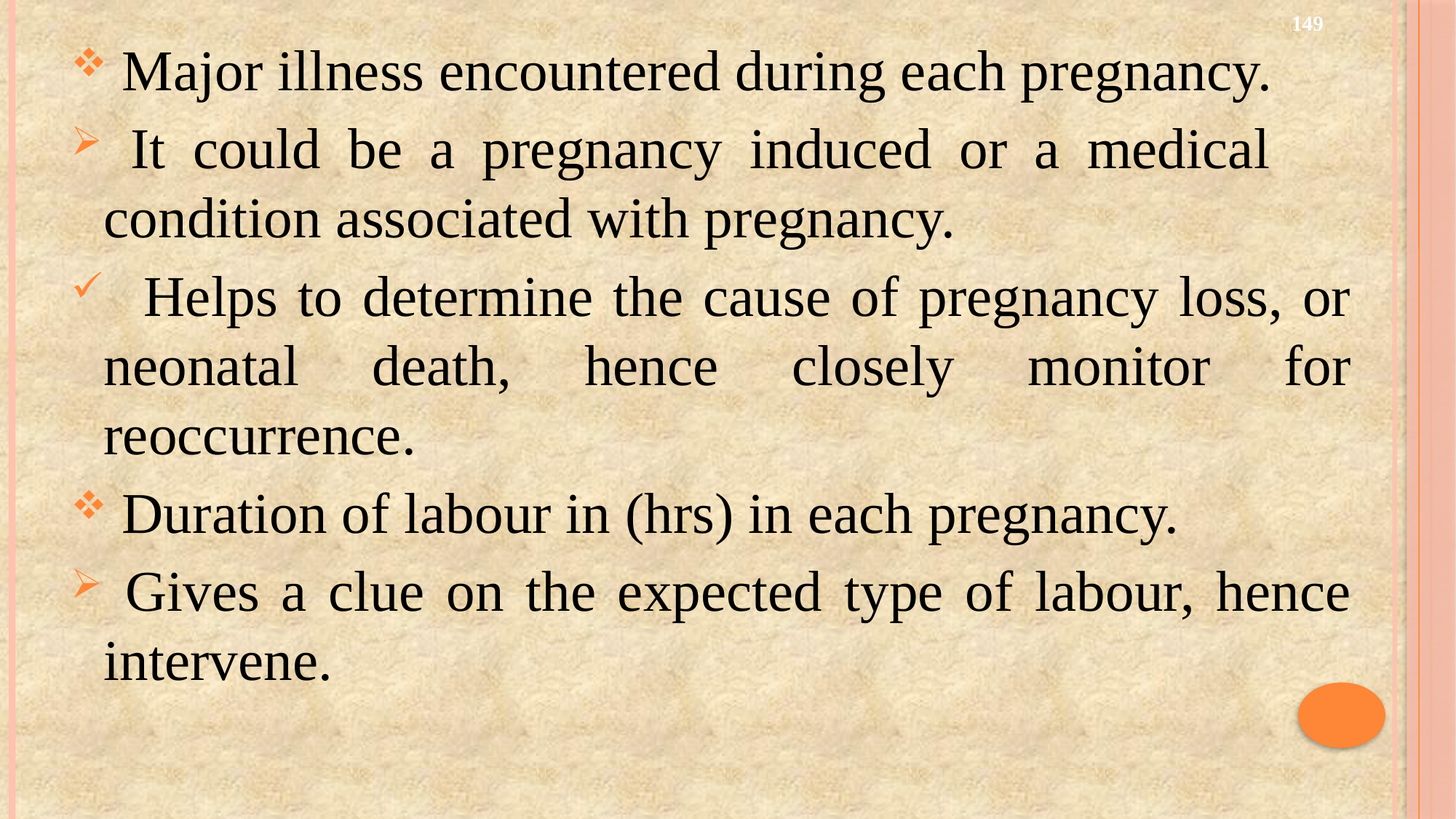

149
 Major illness encountered during each pregnancy.
 It could be a pregnancy induced or a medical    condition associated with pregnancy.
  Helps to determine the cause of pregnancy loss, or neonatal death, hence closely monitor for reoccurrence.
 Duration of labour in (hrs) in each pregnancy.
 Gives a clue on the expected type of labour, hence intervene.